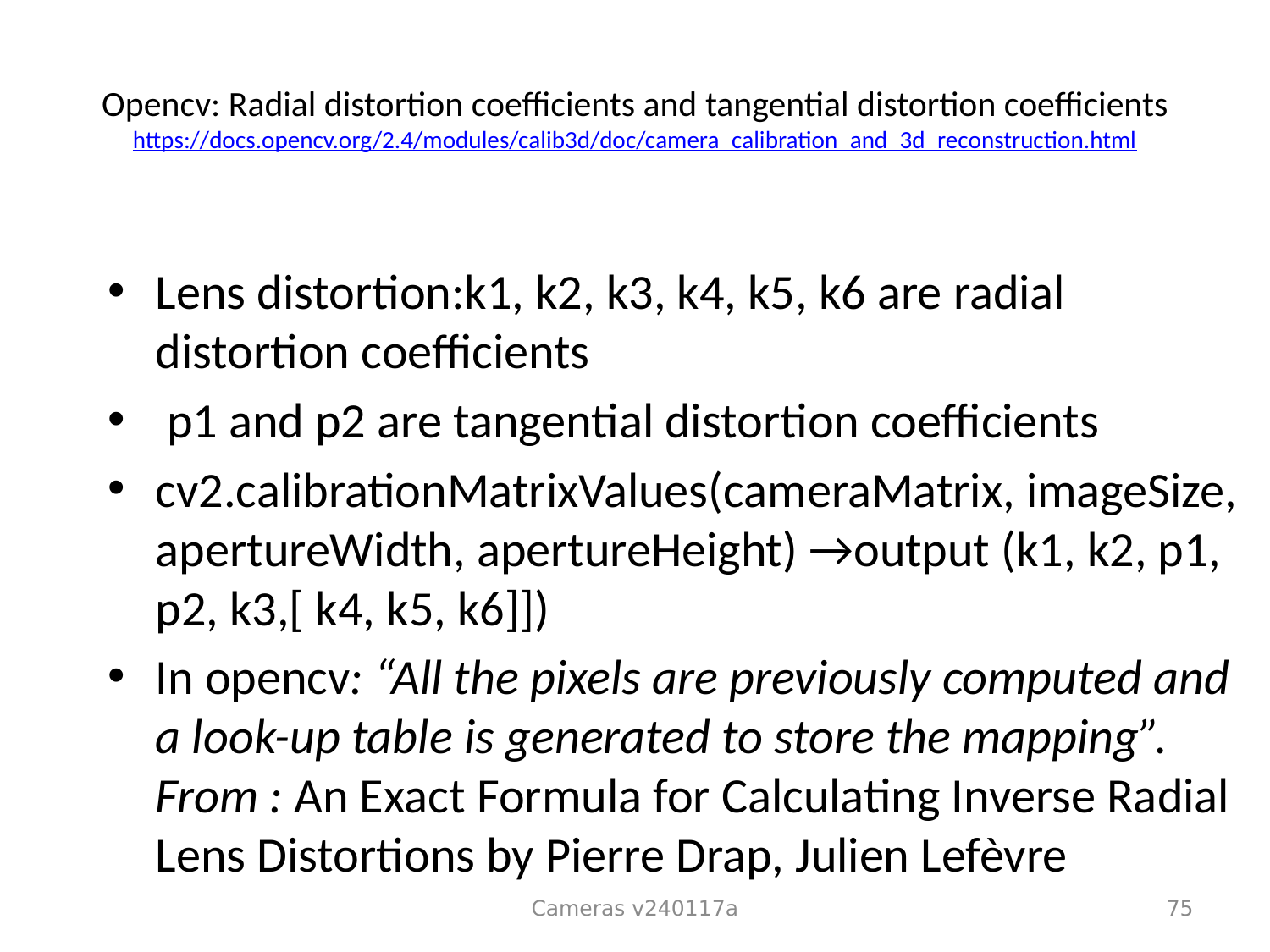

Opencv: Radial distortion coefficients and tangential distortion coefficients
https://docs.opencv.org/2.4/modules/calib3d/doc/camera_calibration_and_3d_reconstruction.html
Lens distortion:k1, k2, k3, k4, k5, k6 are radial distortion coefficients
 p1 and p2 are tangential distortion coefficients
cv2.calibrationMatrixValues(cameraMatrix, imageSize, apertureWidth, apertureHeight) →output (k1, k2, p1, p2, k3,[ k4, k5, k6]])
In opencv: “All the pixels are previously computed and a look-up table is generated to store the mapping”. From : An Exact Formula for Calculating Inverse Radial Lens Distortions by Pierre Drap, Julien Lefèvre
Cameras v240117a
75